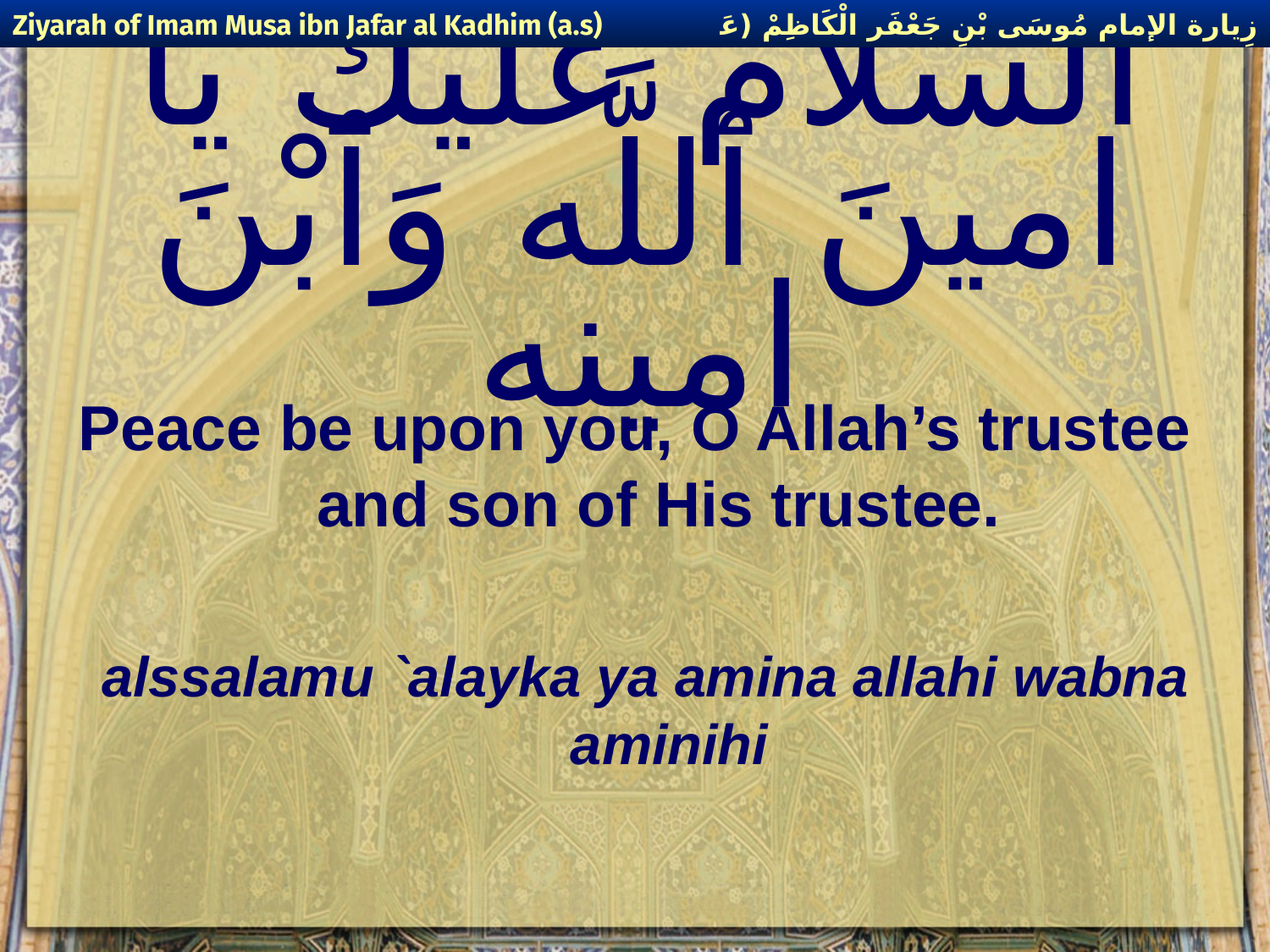

زِيارة الإمام مُوسَى بْنِ جَعْفَر الْكَاظِمْ (عَليهِ السْلام)
Ziyarah of Imam Musa ibn Jafar al Kadhim (a.s)
# اَلسَّلاَمُ عَلَيْكَ يَا امينَ ٱللَّه وَٱبْنَ امينه
Peace be upon you, O Allah’s trustee and son of His trustee.
alssalamu `alayka ya amina allahi wabna aminihi